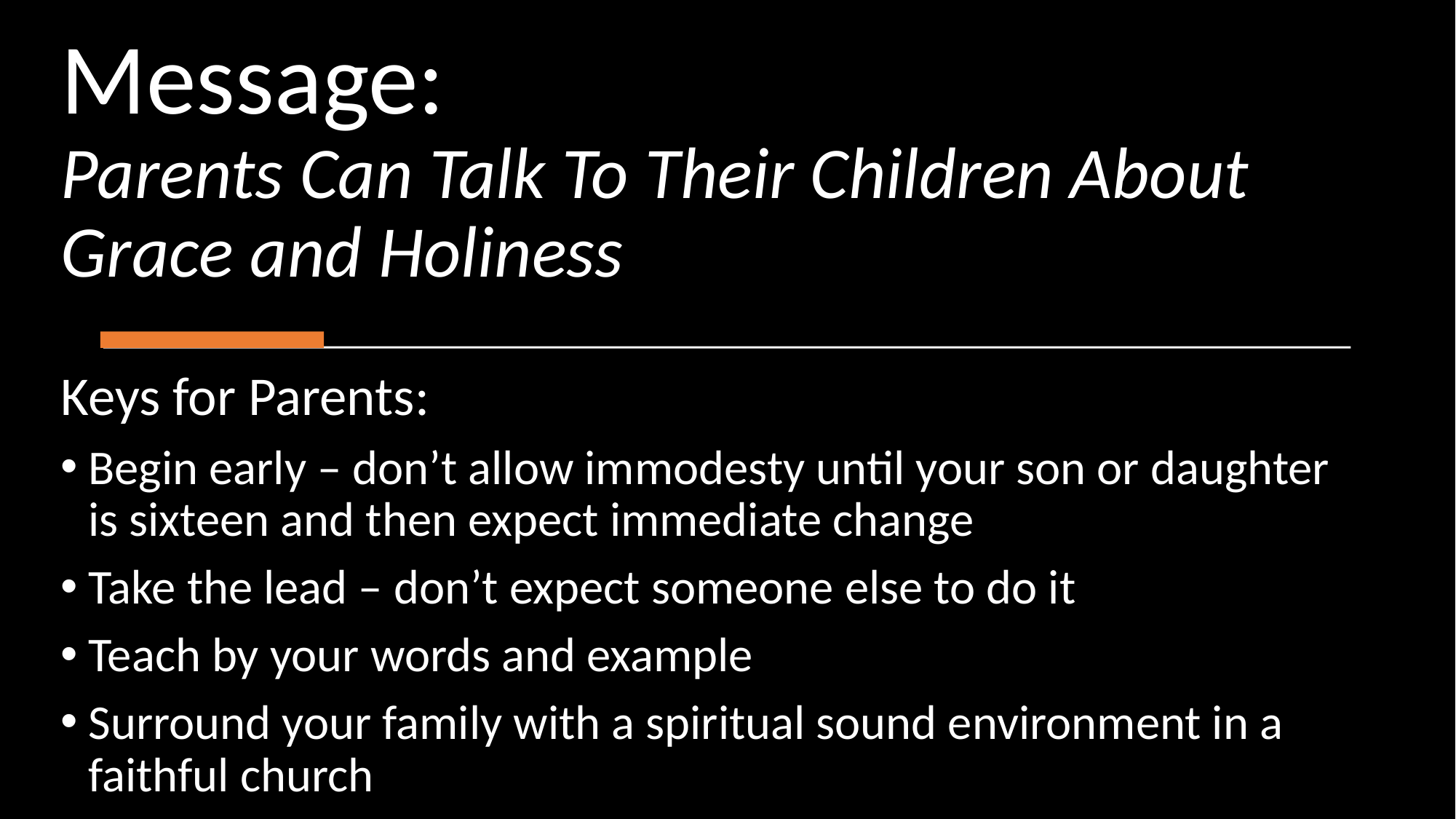

# Message: Parents Can Talk To Their Children About Grace and Holiness

Keys for Parents:
Begin early – don’t allow immodesty until your son or daughter is sixteen and then expect immediate change
Take the lead – don’t expect someone else to do it
Teach by your words and example
Surround your family with a spiritual sound environment in a faithful church